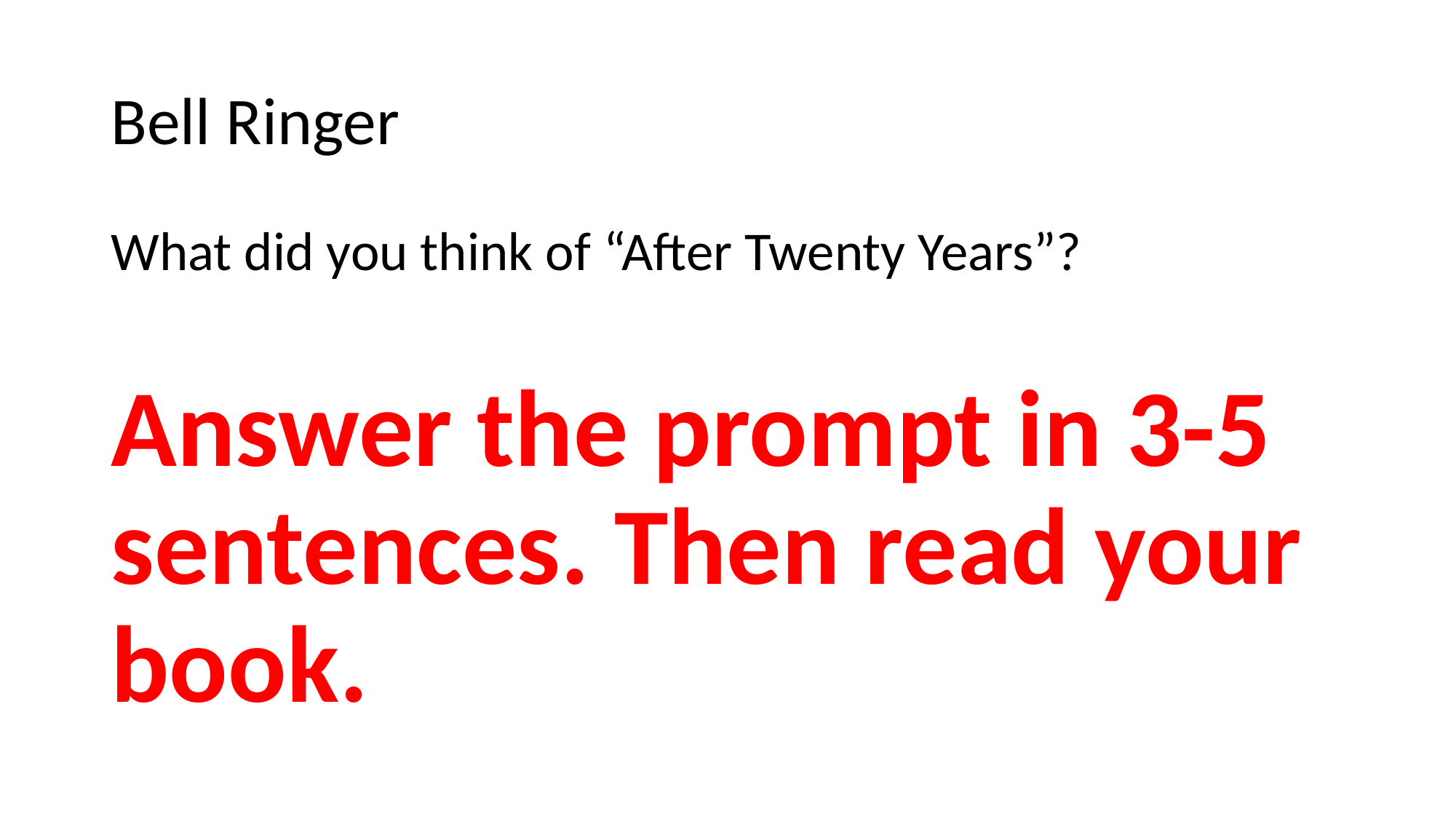

# Bell Ringer
What did you think of “After Twenty Years”?

Answer the prompt in 3-5 sentences. Then read your book.